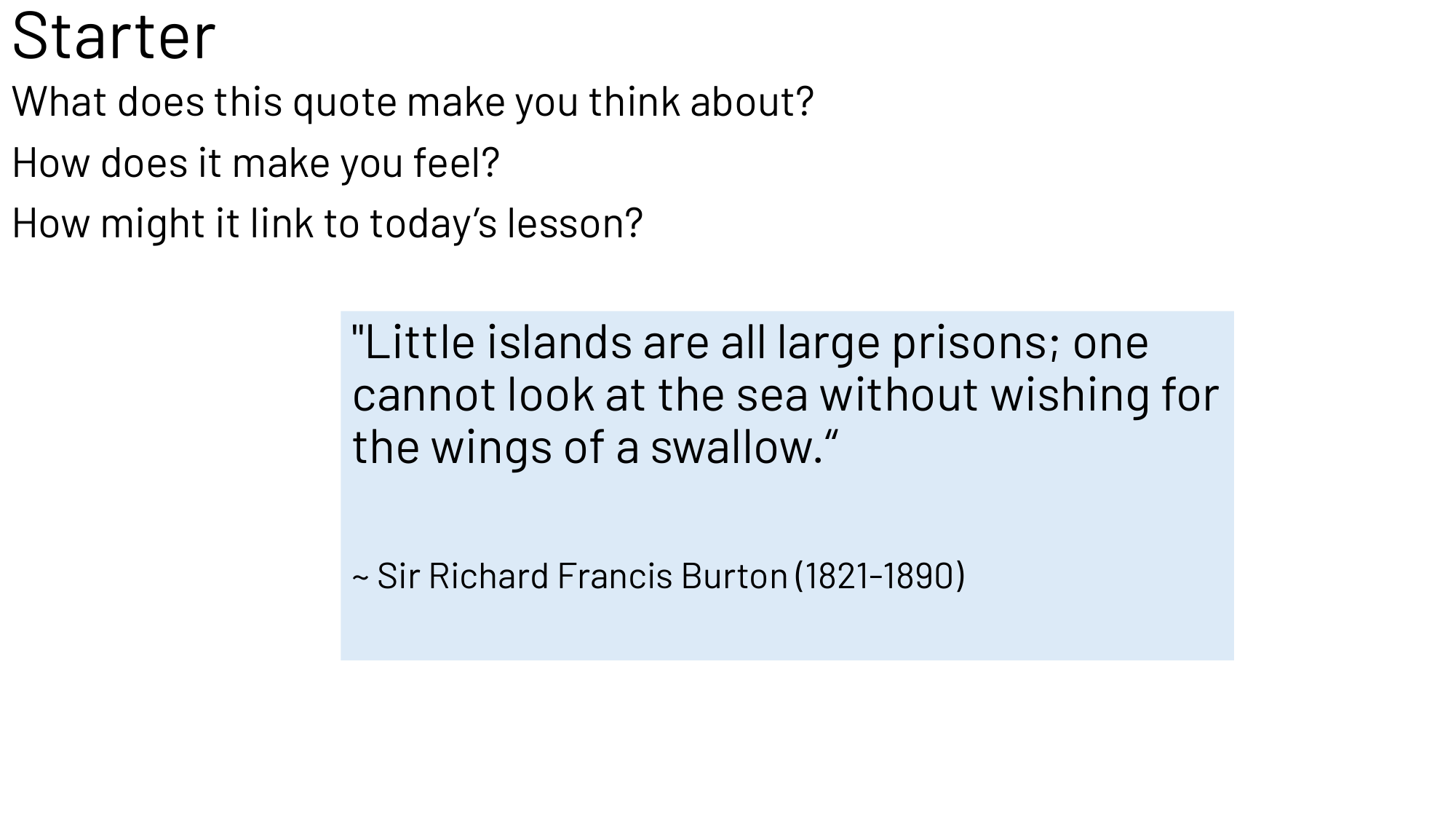

Starter
What does this quote make you think about?
How does it make you feel?
How might it link to today’s lesson?
"Little islands are all large prisons; one cannot look at the sea without wishing for the wings of a swallow.“

~ Sir Richard Francis Burton (1821-1890)